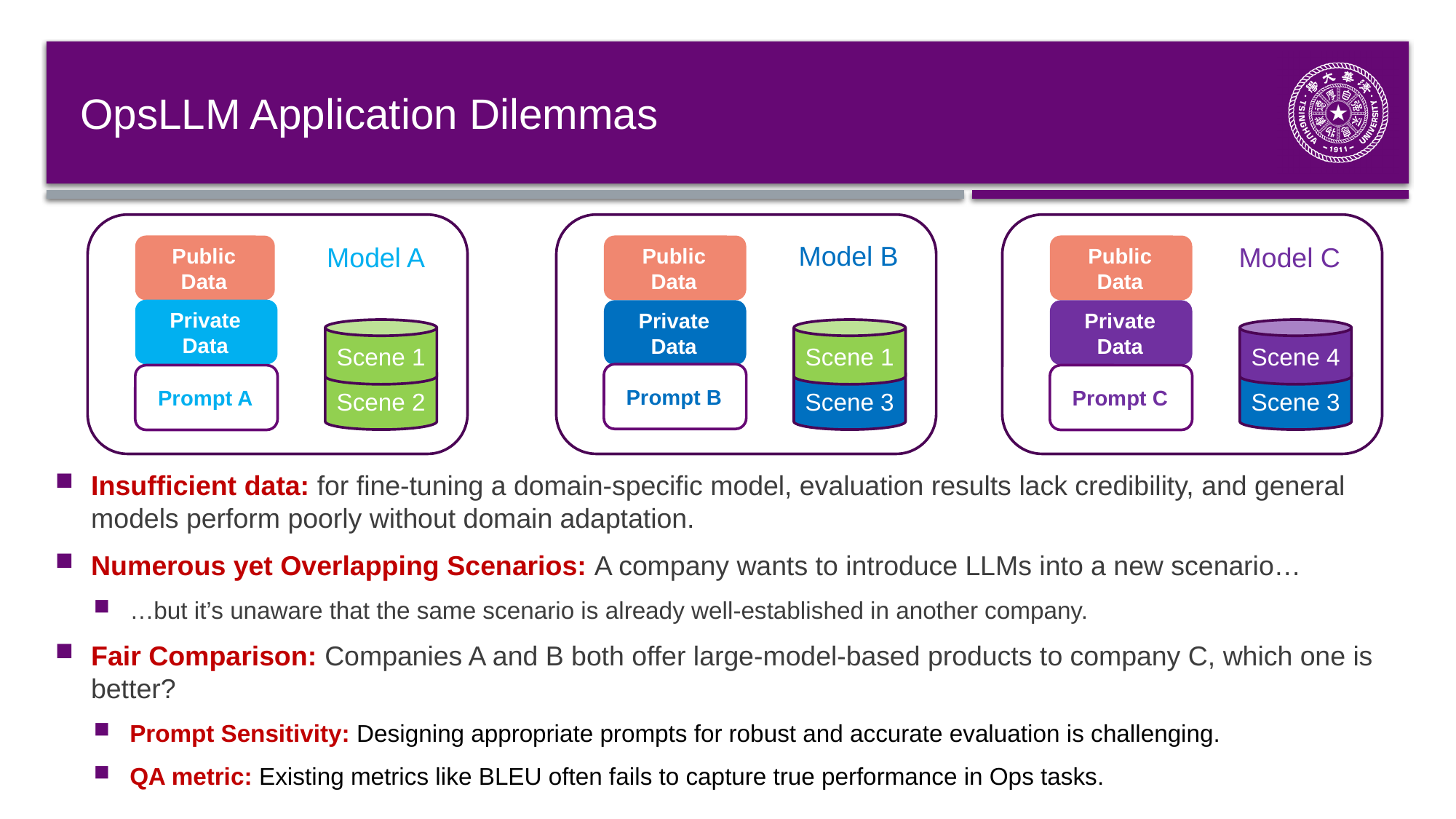

# OpsLLM Application Dilemmas

Model B
Model A
Model C
Public Data
Public Data
Public Data
Private Data
Private Data
Private Data
Scene 1
Scene 1
Scene 4
Prompt B
Scene 2
Scene 3
Scene 3
Prompt A
Prompt C
Insufficient data: for fine-tuning a domain-specific model, evaluation results lack credibility, and general models perform poorly without domain adaptation.
Numerous yet Overlapping Scenarios: A company wants to introduce LLMs into a new scenario…
…but it’s unaware that the same scenario is already well-established in another company.
Fair Comparison: Companies A and B both offer large-model-based products to company C, which one is better?
Prompt Sensitivity: Designing appropriate prompts for robust and accurate evaluation is challenging.
QA metric: Existing metrics like BLEU often fails to capture true performance in Ops tasks.